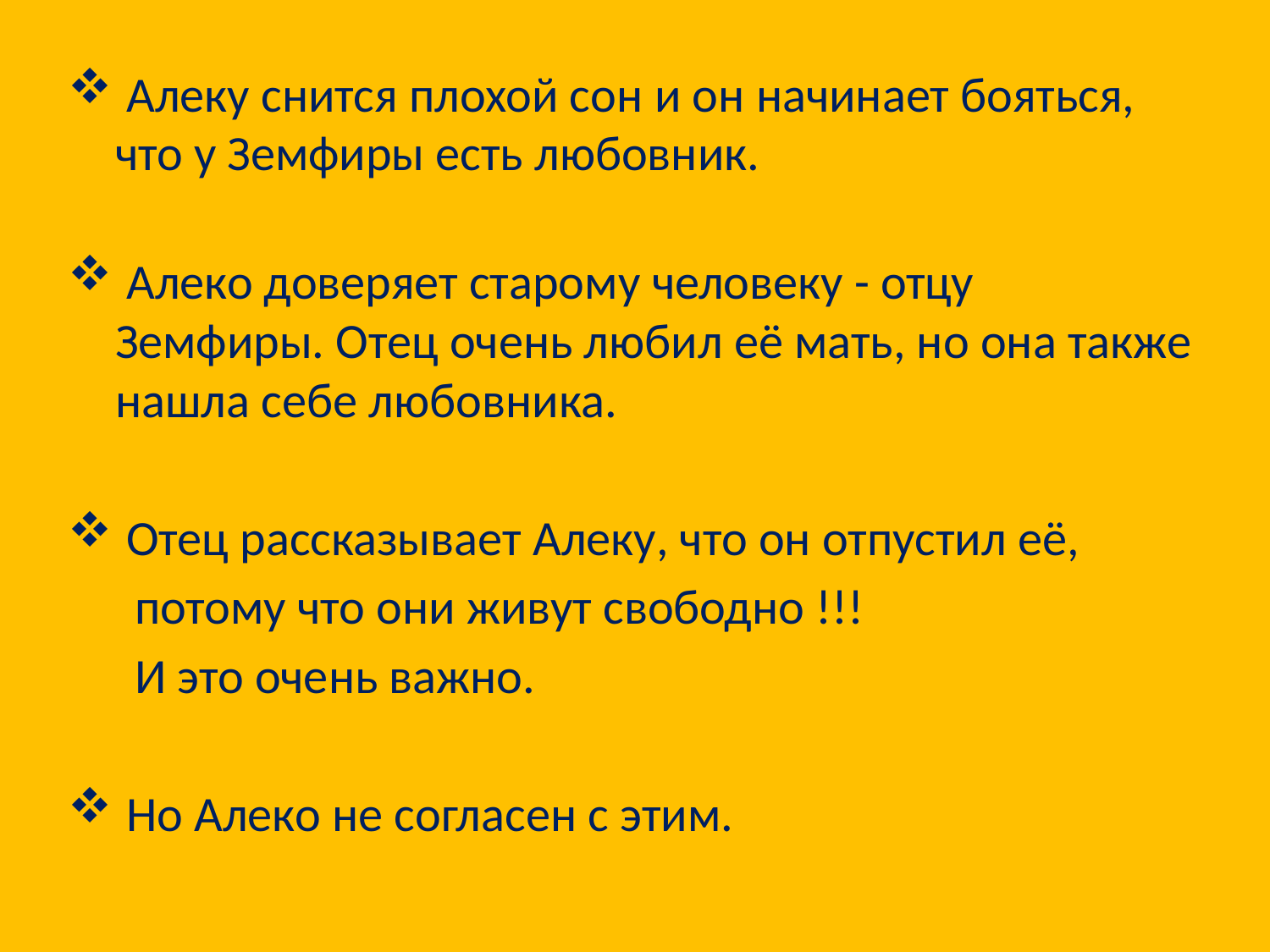

Алекy снится плохой сон и он начинает бояться, что y Земфиры есть любовник.
 Алеко доверяет старомy человекy - отцу Земфиры. Отец очень любил еë мать, но она также нашлa cебе любовника.

 Отец рассказывает Алекy, что он отпустил еë,
      потому что они живут свободно !!!
      И это очень важно.

 Но Алеко не согласен с этим.